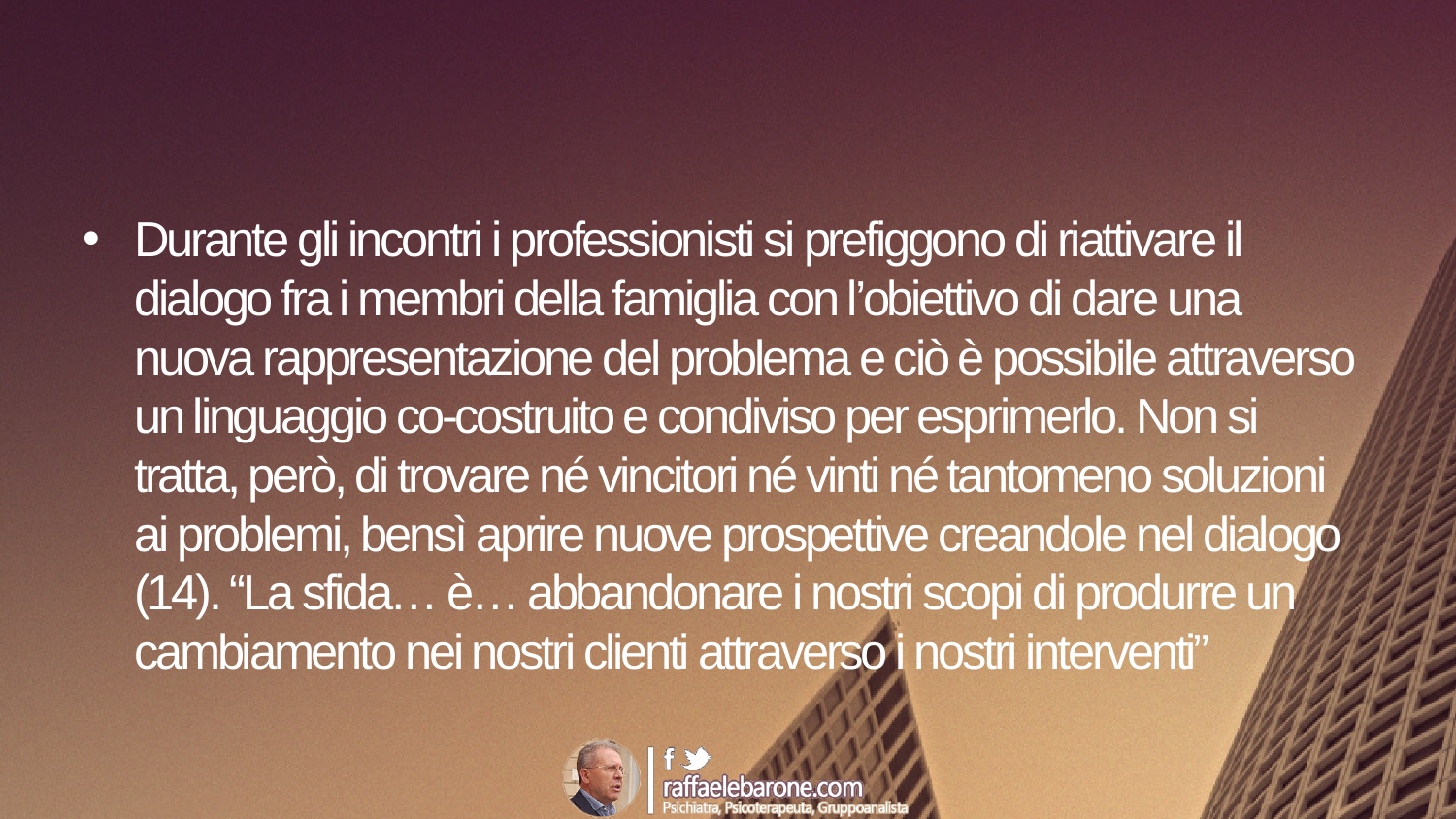

#
Durante gli incontri i professionisti si prefiggono di riattivare il dialogo fra i membri della famiglia con l’obiettivo di dare una nuova rappresentazione del problema e ciò è possibile attraverso un linguaggio co-costruito e condiviso per esprimerlo. Non si tratta, però, di trovare né vincitori né vinti né tantomeno soluzioni ai problemi, bensì aprire nuove prospettive creandole nel dialogo (14). “La sfida… è… abbandonare i nostri scopi di produrre un cambiamento nei nostri clienti attraverso i nostri interventi”